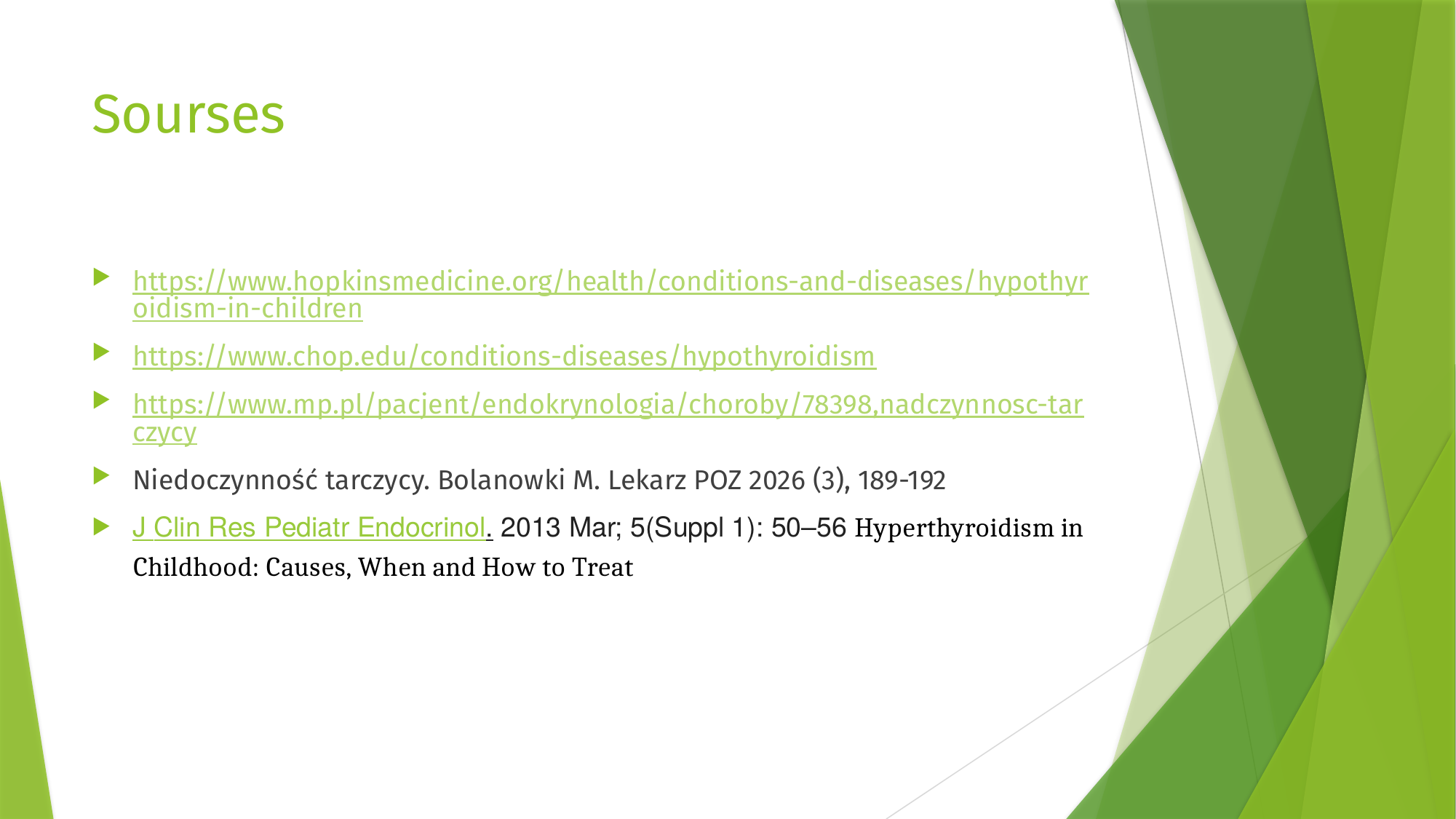

# Sourses
https://www.hopkinsmedicine.org/health/conditions-and-diseases/hypothyroidism-in-children
https://www.chop.edu/conditions-diseases/hypothyroidism
https://www.mp.pl/pacjent/endokrynologia/choroby/78398,nadczynnosc-tarczycy
Niedoczynność tarczycy. Bolanowki M. Lekarz POZ 2026 (3), 189-192
J Clin Res Pediatr Endocrinol. 2013 Mar; 5(Suppl 1): 50–56 Hyperthyroidism in Childhood: Causes, When and How to Treat